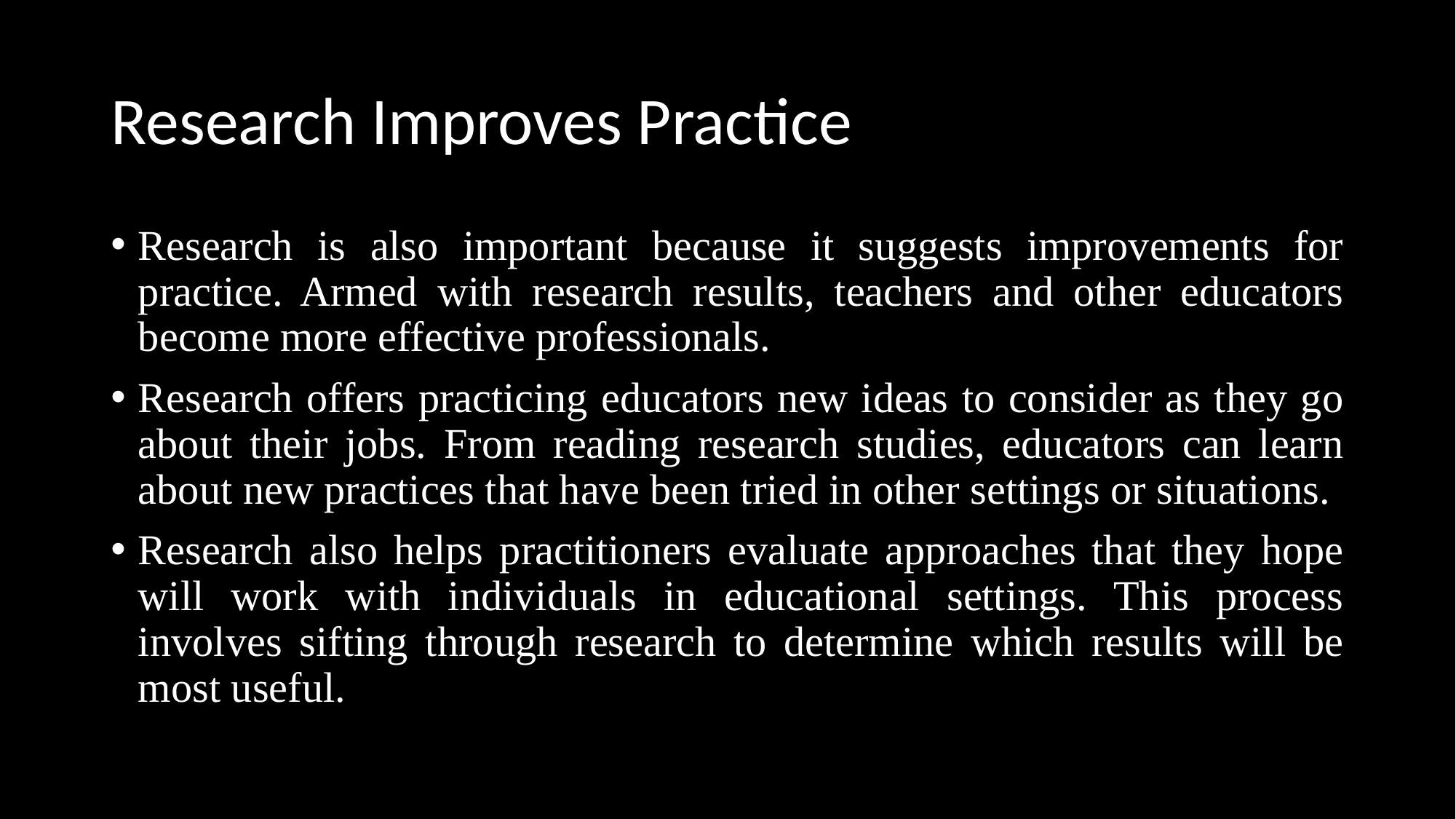

# Research Improves Practice
Research is also important because it suggests improvements for practice. Armed with research results, teachers and other educators become more effective professionals.
Research offers practicing educators new ideas to consider as they go about their jobs. From reading research studies, educators can learn about new practices that have been tried in other settings or situations.
Research also helps practitioners evaluate approaches that they hope will work with individuals in educational settings. This process involves sifting through research to determine which results will be most useful.